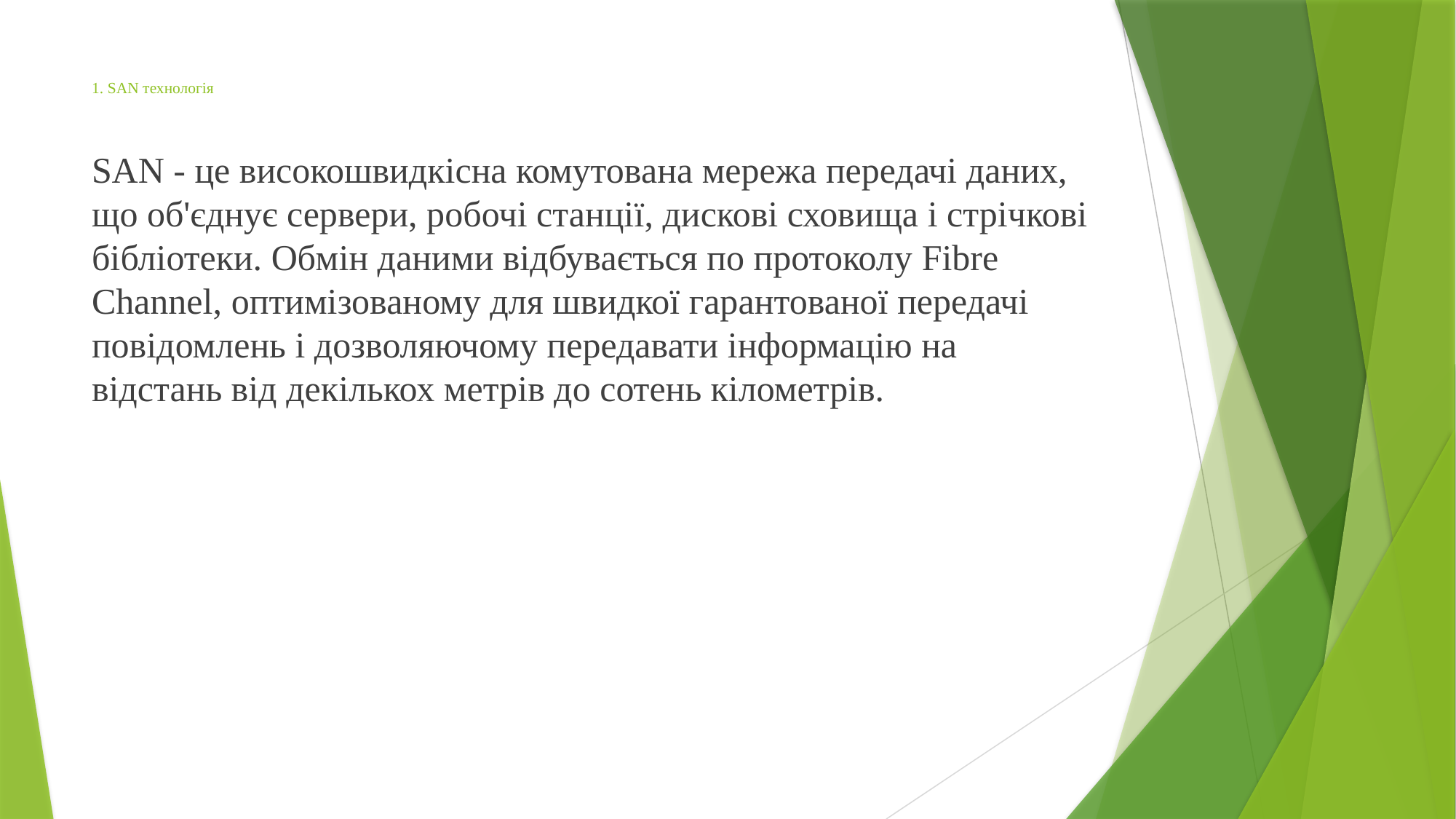

# 1. SAN технологія
SAN - це високошвидкісна комутована мережа передачі даних, що об'єднує сервери, робочі станції, дискові сховища і стрічкові бібліотеки. Обмін даними відбувається по протоколу Fibre Channel, оптимізованому для швидкої гарантованої передачі повідомлень і дозволяючому передавати інформацію на відстань від декількох метрів до сотень кілометрів.